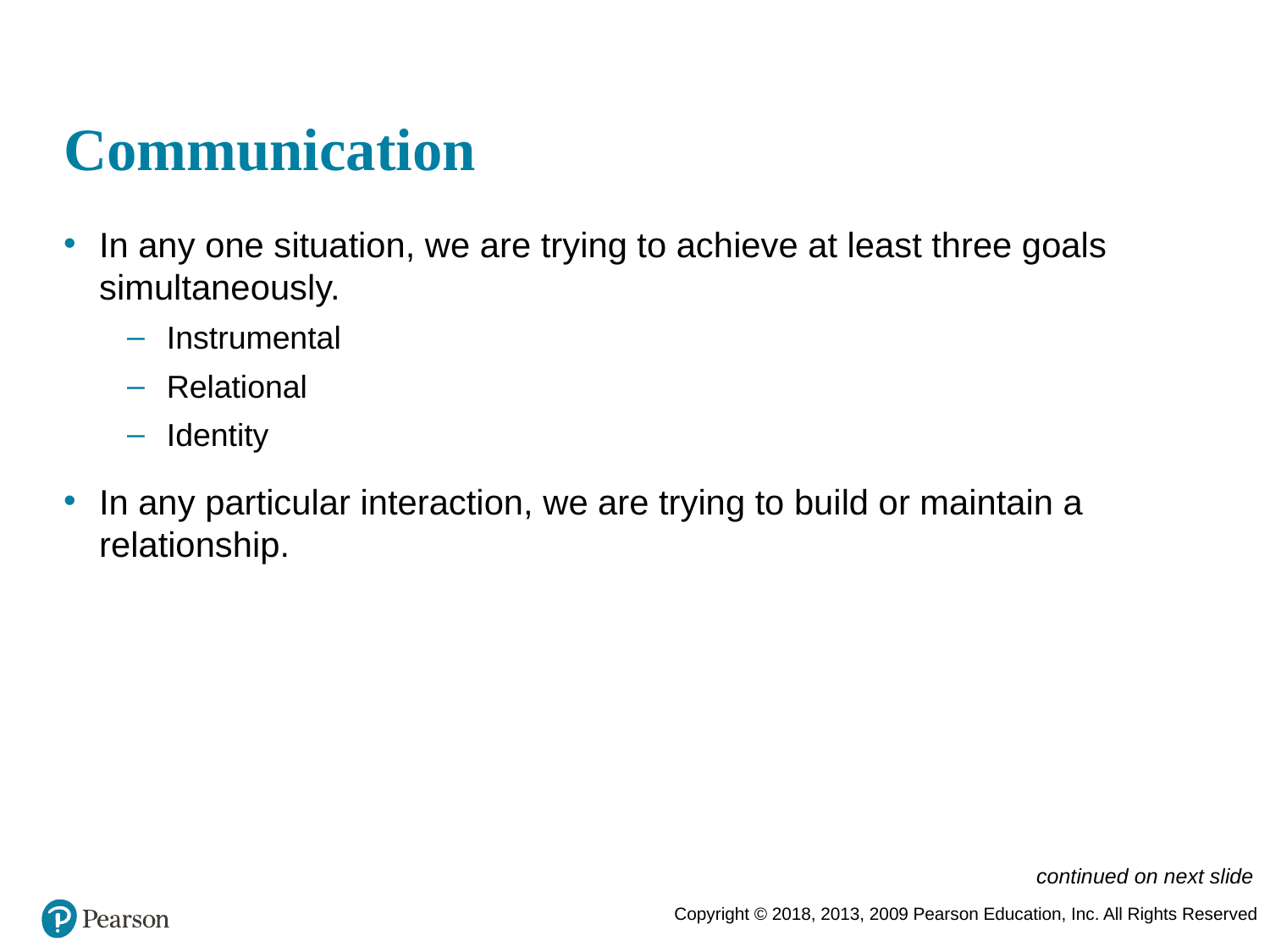

# Communication
In any one situation, we are trying to achieve at least three goals simultaneously.
Instrumental
Relational
Identity
In any particular interaction, we are trying to build or maintain a relationship.
continued on next slide